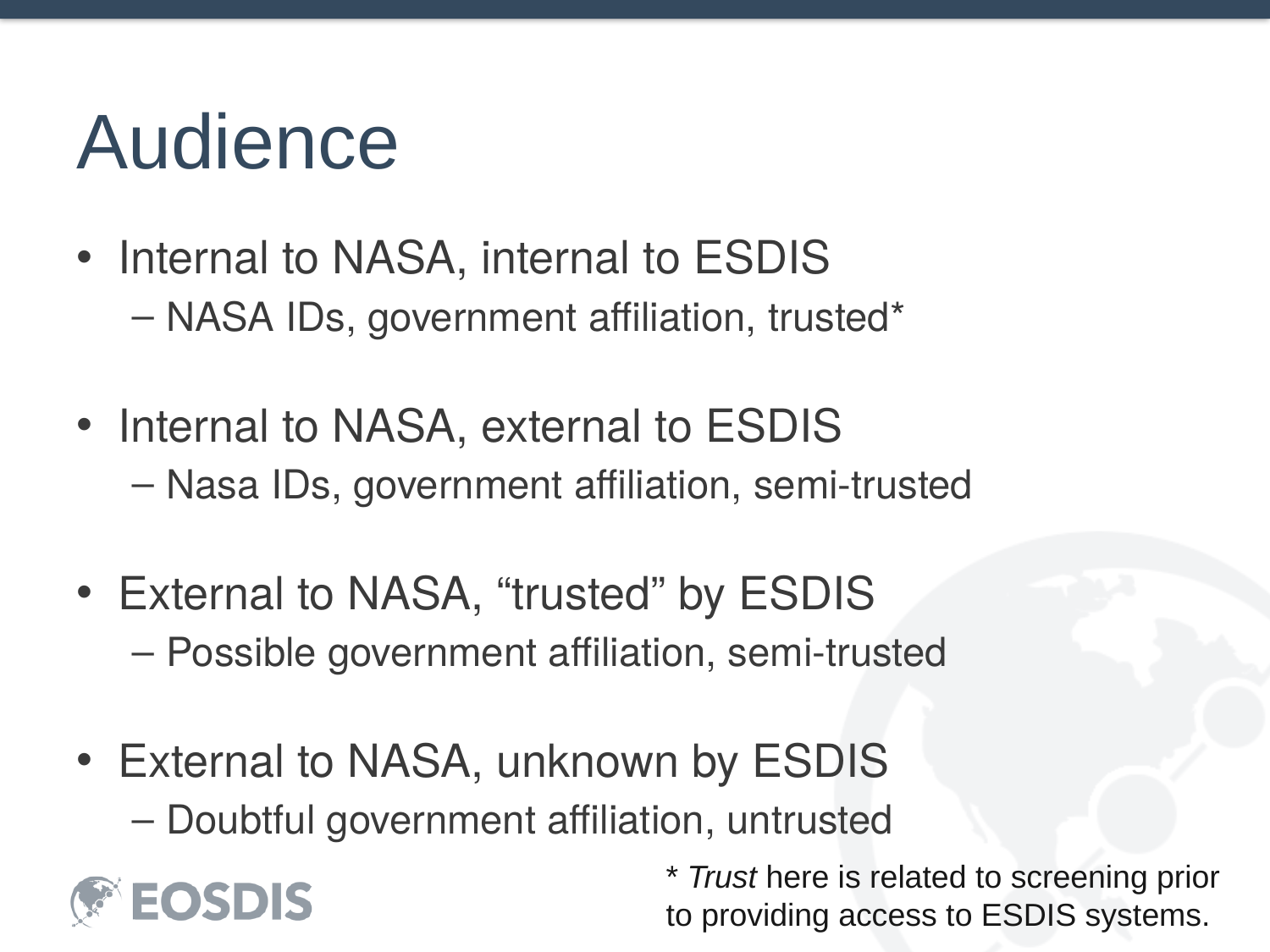

# Audience
Internal to NASA, internal to ESDIS
NASA IDs, government affiliation, trusted*
Internal to NASA, external to ESDIS
Nasa IDs, government affiliation, semi-trusted
External to NASA, “trusted” by ESDIS
Possible government affiliation, semi-trusted
External to NASA, unknown by ESDIS
Doubtful government affiliation, untrusted

* Trust here is related to screening prior to providing access to ESDIS systems.